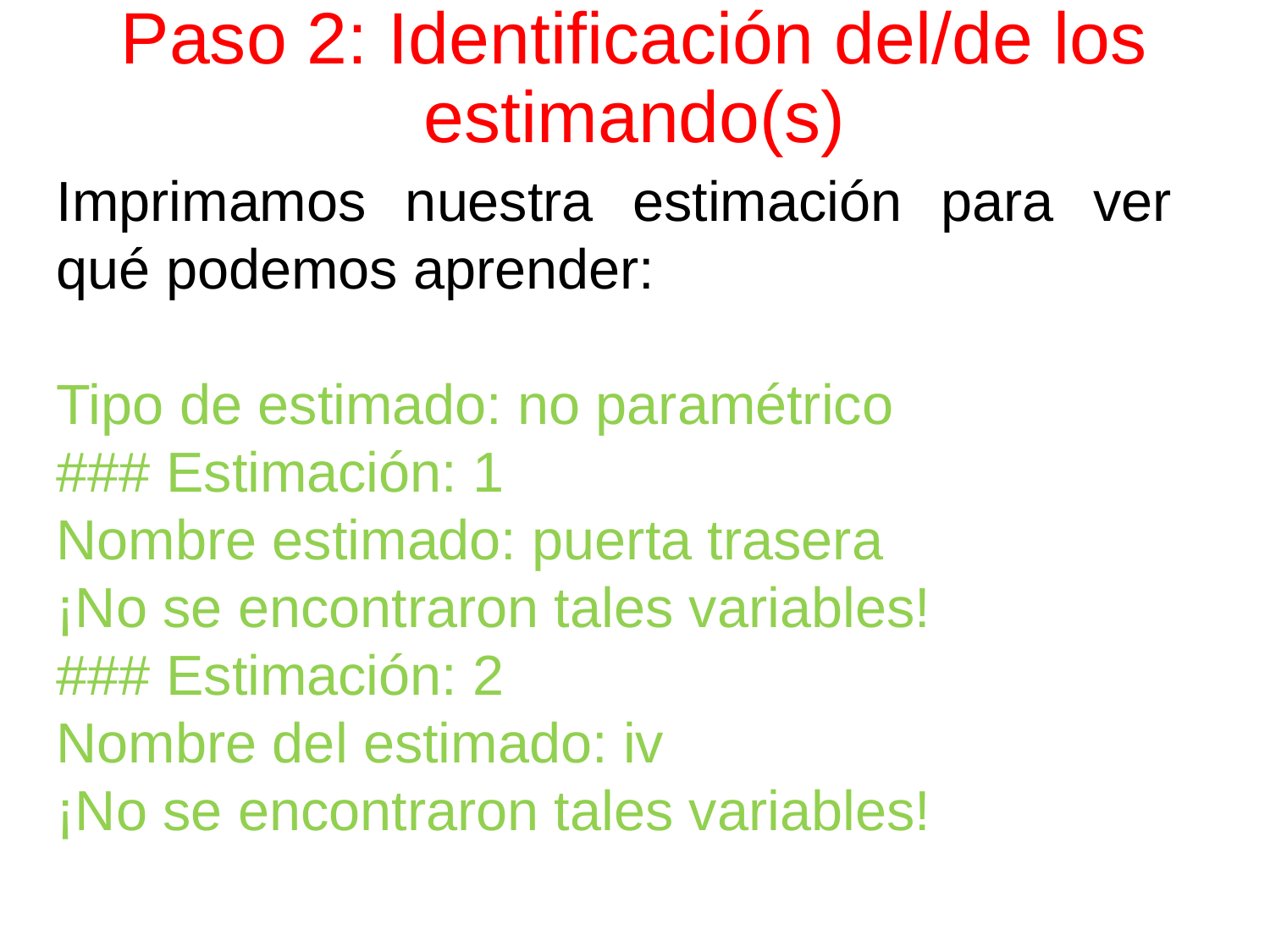

# Paso 2: Identificación del/de los estimando(s)
Imprimamos nuestra estimación para ver qué podemos aprender:

Tipo de estimado: no paramétrico
### Estimación: 1
Nombre estimado: puerta trasera
¡No se encontraron tales variables!
### Estimación: 2
Nombre del estimado: iv
¡No se encontraron tales variables!